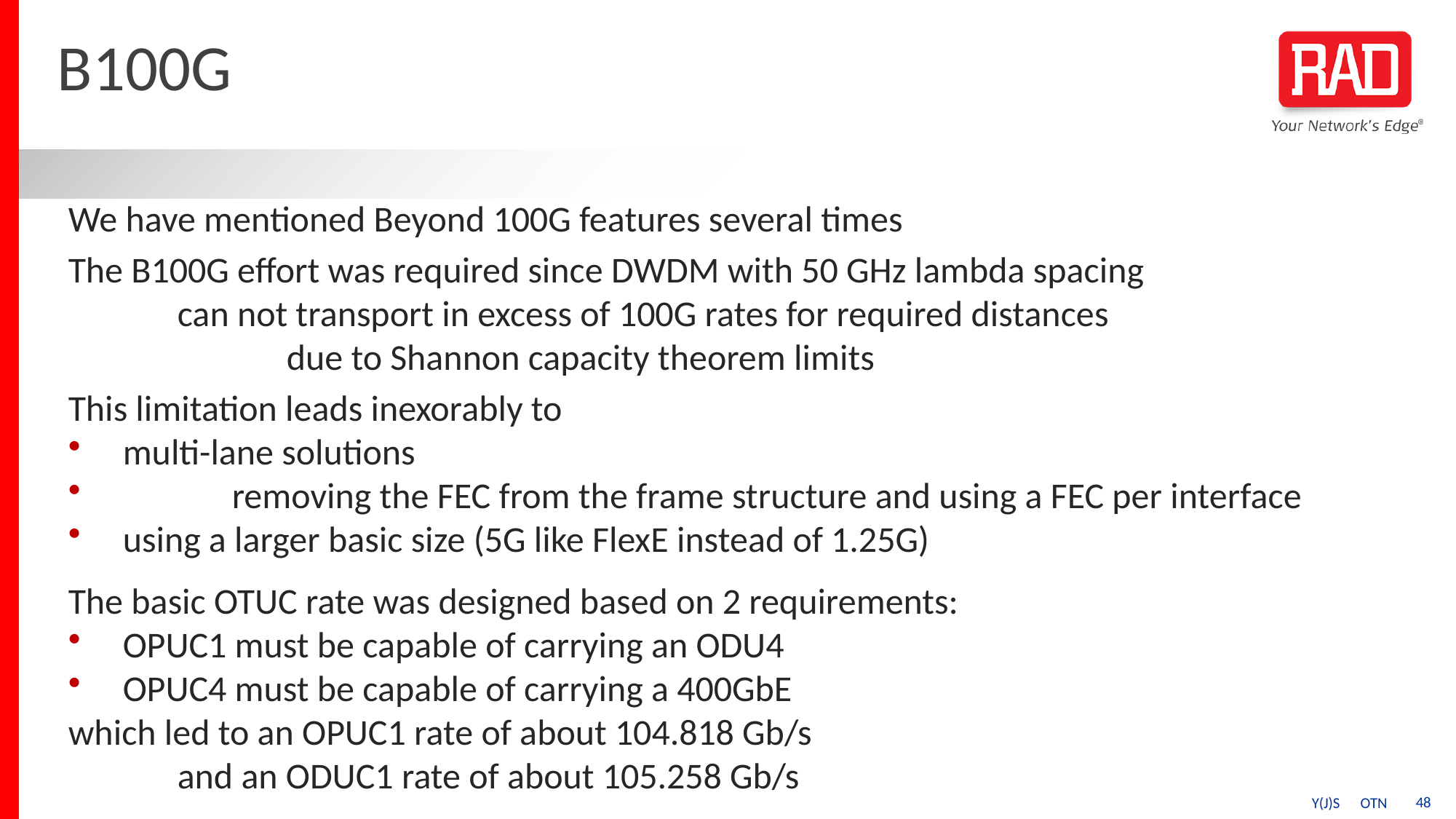

# B100G
We have mentioned Beyond 100G features several times
The B100G effort was required since DWDM with 50 GHz lambda spacing
	can not transport in excess of 100G rates for required distances
		due to Shannon capacity theorem limits
This limitation leads inexorably to
multi-lane solutions
	removing the FEC from the frame structure and using a FEC per interface
using a larger basic size (5G like FlexE instead of 1.25G)
The basic OTUC rate was designed based on 2 requirements:
OPUC1 must be capable of carrying an ODU4
OPUC4 must be capable of carrying a 400GbE
which led to an OPUC1 rate of about 104.818 Gb/s
	and an ODUC1 rate of about 105.258 Gb/s